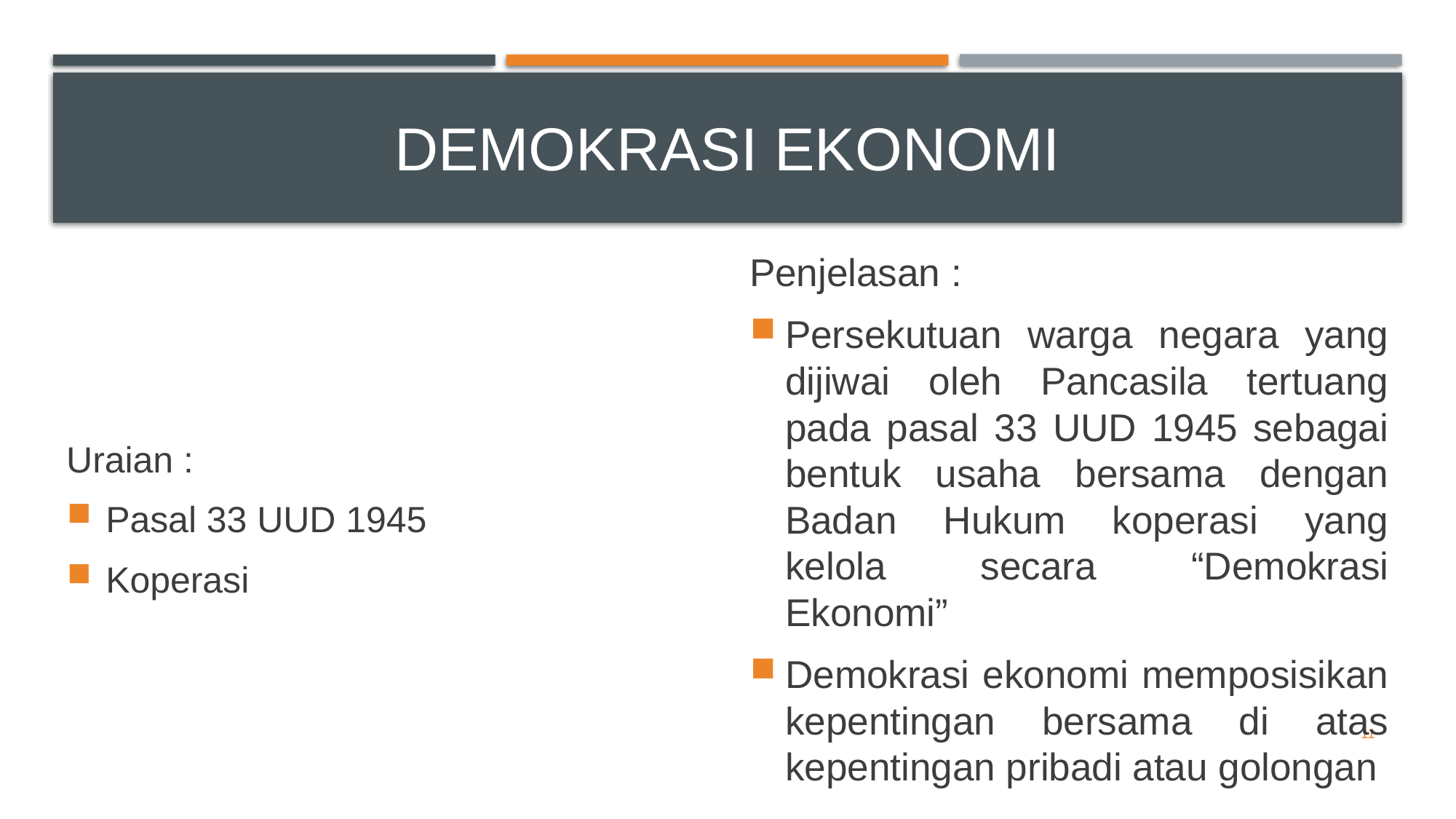

# Demokrasi ekonomi
Uraian :
Pasal 33 UUD 1945
Koperasi
Penjelasan :
Persekutuan warga negara yang dijiwai oleh Pancasila tertuang pada pasal 33 UUD 1945 sebagai bentuk usaha bersama dengan Badan Hukum koperasi yang kelola secara “Demokrasi Ekonomi”
Demokrasi ekonomi memposisikan kepentingan bersama di atas kepentingan pribadi atau golongan
11